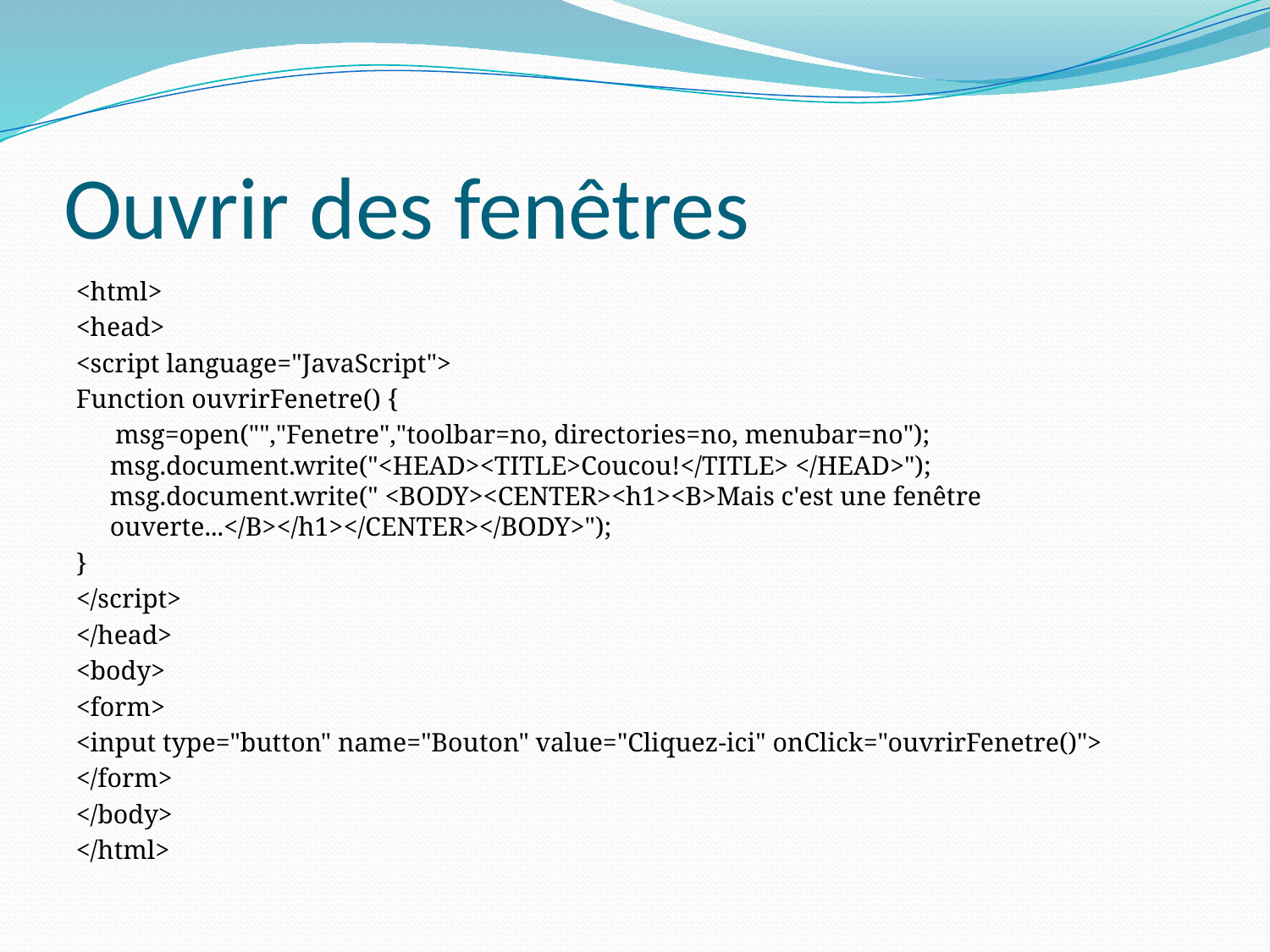

# Ouvrir des fenêtres
<html>
<head>
<script language="JavaScript">
Function ouvrirFenetre() {
      msg=open("","Fenetre","toolbar=no, directories=no, menubar=no"); msg.document.write("<HEAD><TITLE>Coucou!</TITLE> </HEAD>"); msg.document.write(" <BODY><CENTER><h1><B>Mais c'est une fenêtre ouverte...</B></h1></CENTER></BODY>");
}
</script>
</head>
<body>
<form>
<input type="button" name="Bouton" value="Cliquez-ici" onClick="ouvrirFenetre()">
</form>
</body>
</html>